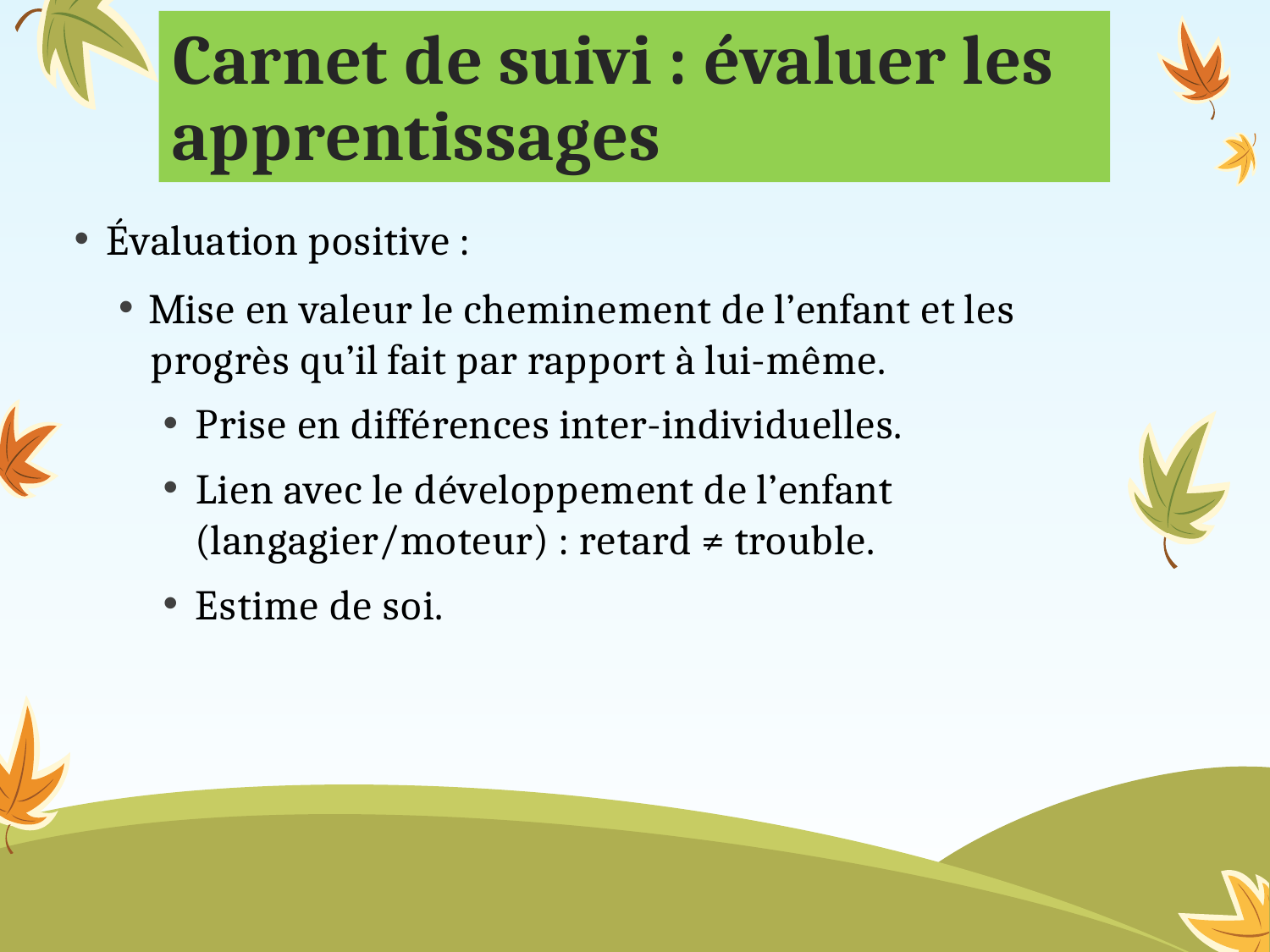

# Carnet de suivi : évaluer les apprentissages
Évaluation positive :
Mise en valeur le cheminement de l’enfant et les progrès qu’il fait par rapport à lui-même.
Prise en différences inter-individuelles.
Lien avec le développement de l’enfant (langagier/moteur) : retard ≠ trouble.
Estime de soi.